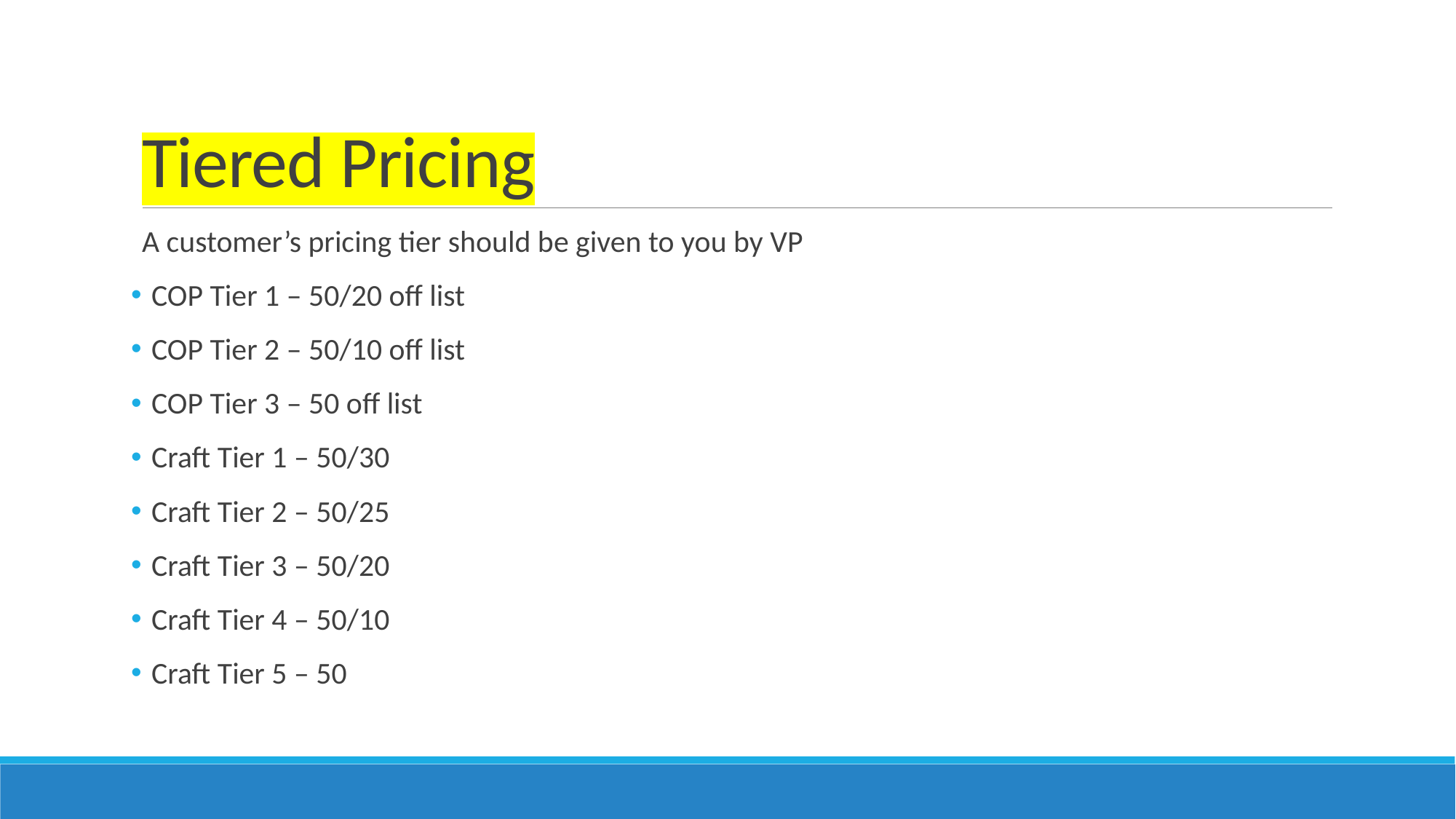

# Tiered Pricing
A customer’s pricing tier should be given to you by VP
COP Tier 1 – 50/20 off list
COP Tier 2 – 50/10 off list
COP Tier 3 – 50 off list
Craft Tier 1 – 50/30
Craft Tier 2 – 50/25
Craft Tier 3 – 50/20
Craft Tier 4 – 50/10
Craft Tier 5 – 50